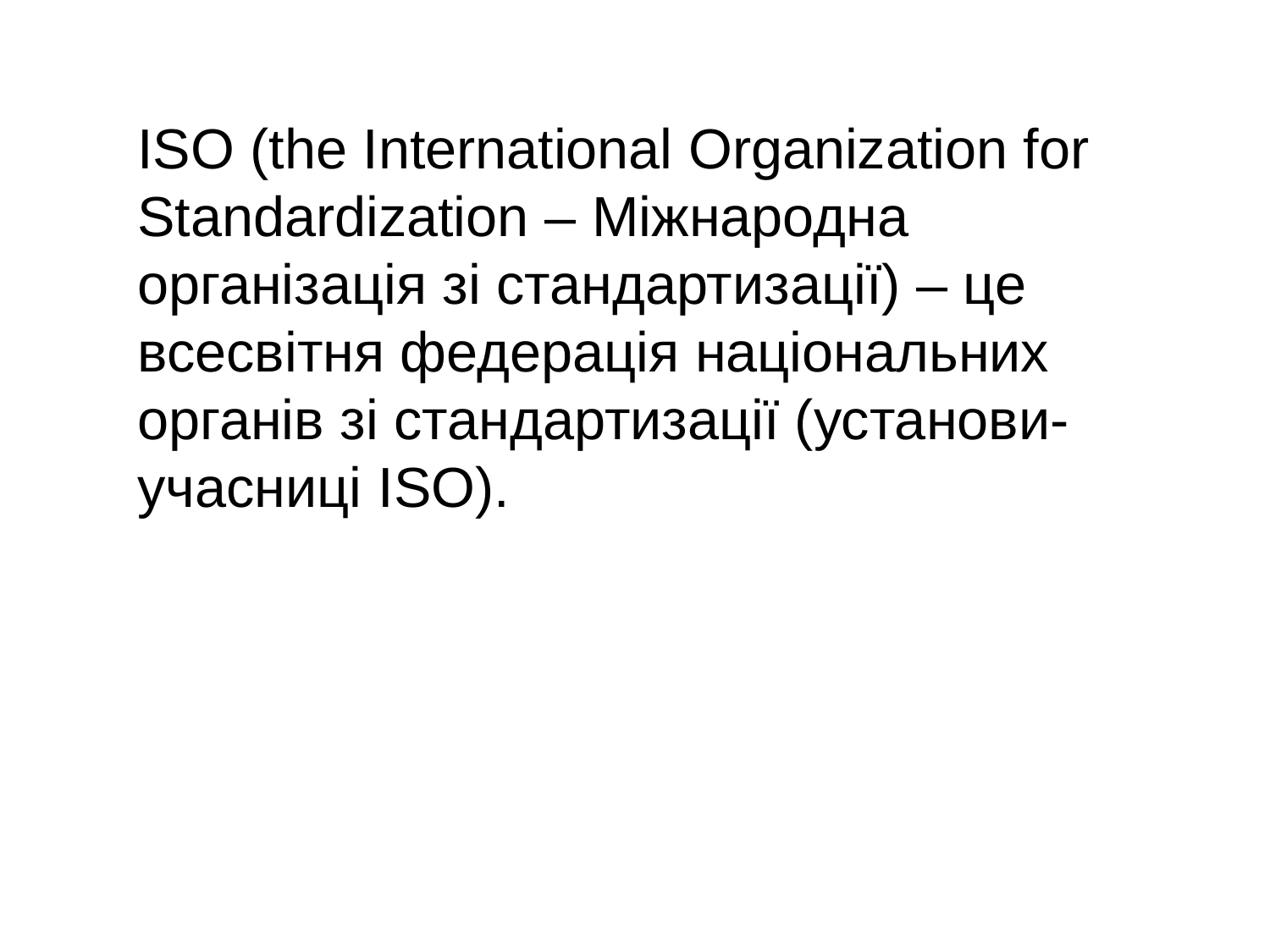

ISO (the International Organization for Standardization – Міжнародна організація зі стандартизації) – це всесвітня федерація національних органів зі стандартизації (установи-учасниці ISO).